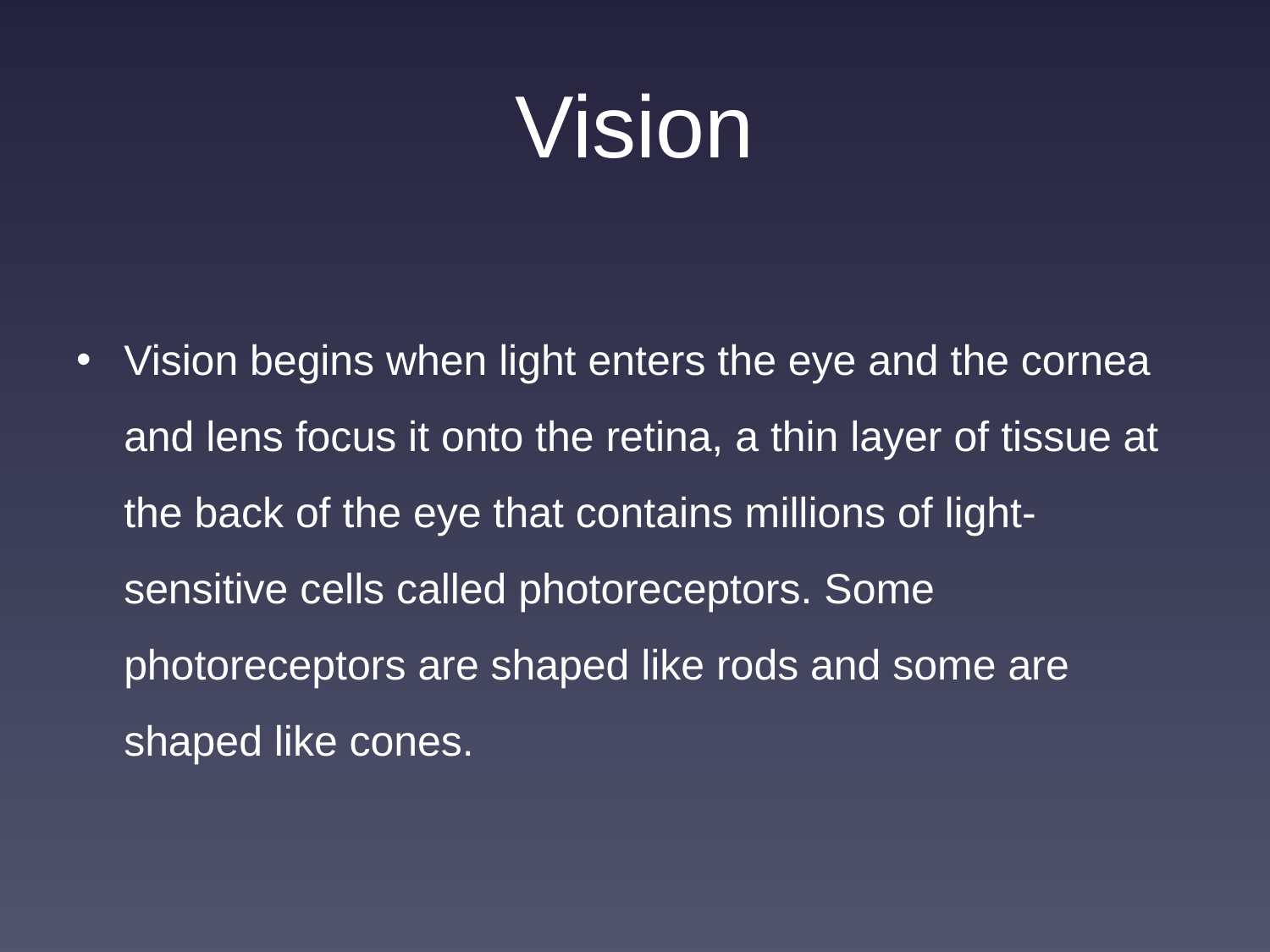

# Vision
Vision begins when light enters the eye and the cornea and lens focus it onto the retina, a thin layer of tissue at the back of the eye that contains millions of light-sensitive cells called photoreceptors. Some photoreceptors are shaped like rods and some are shaped like cones.